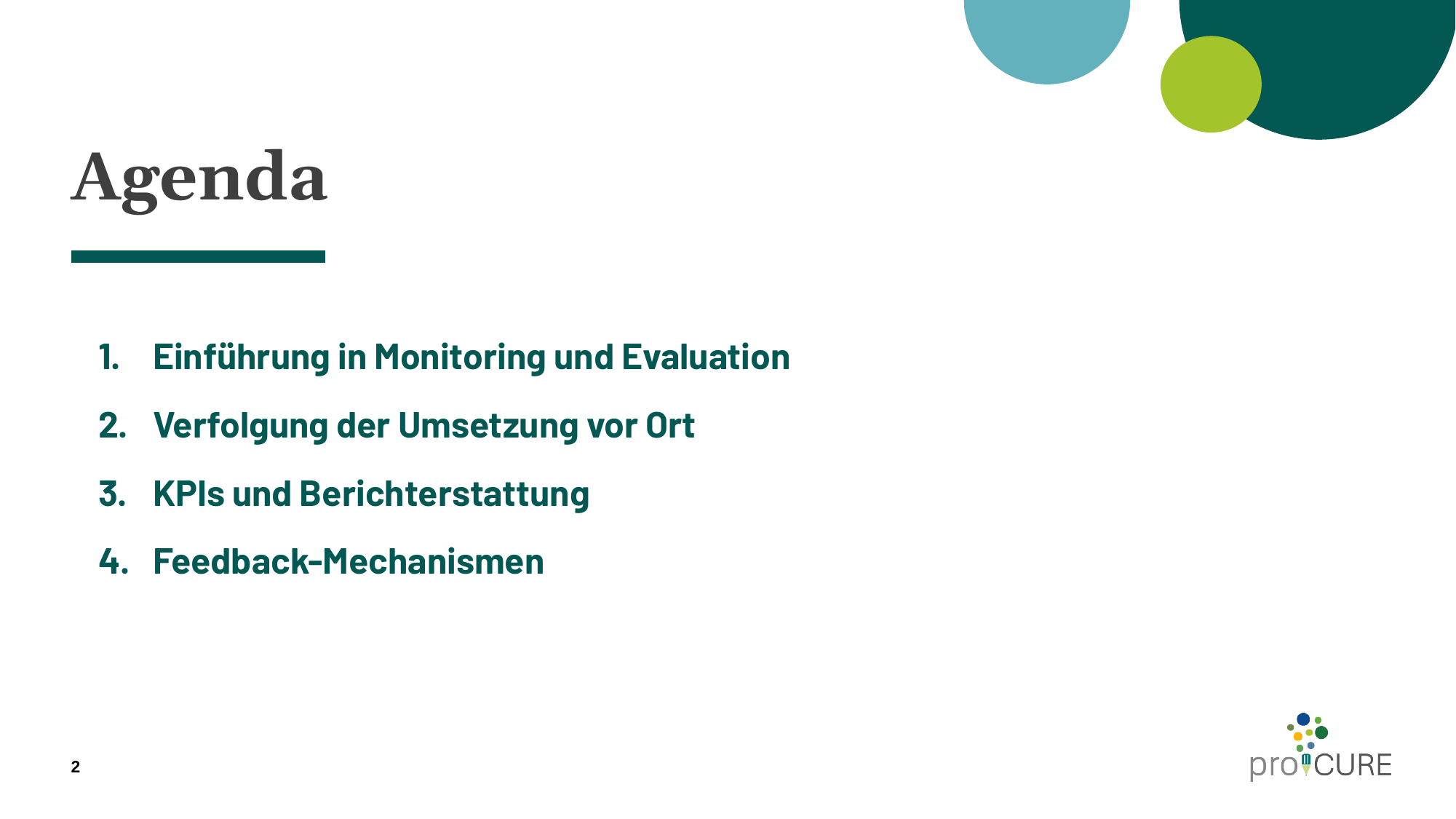

# Agenda
Einführung in Monitoring und Evaluation
Verfolgung der Umsetzung vor Ort
KPIs und Berichterstattung
Feedback-Mechanismen
2